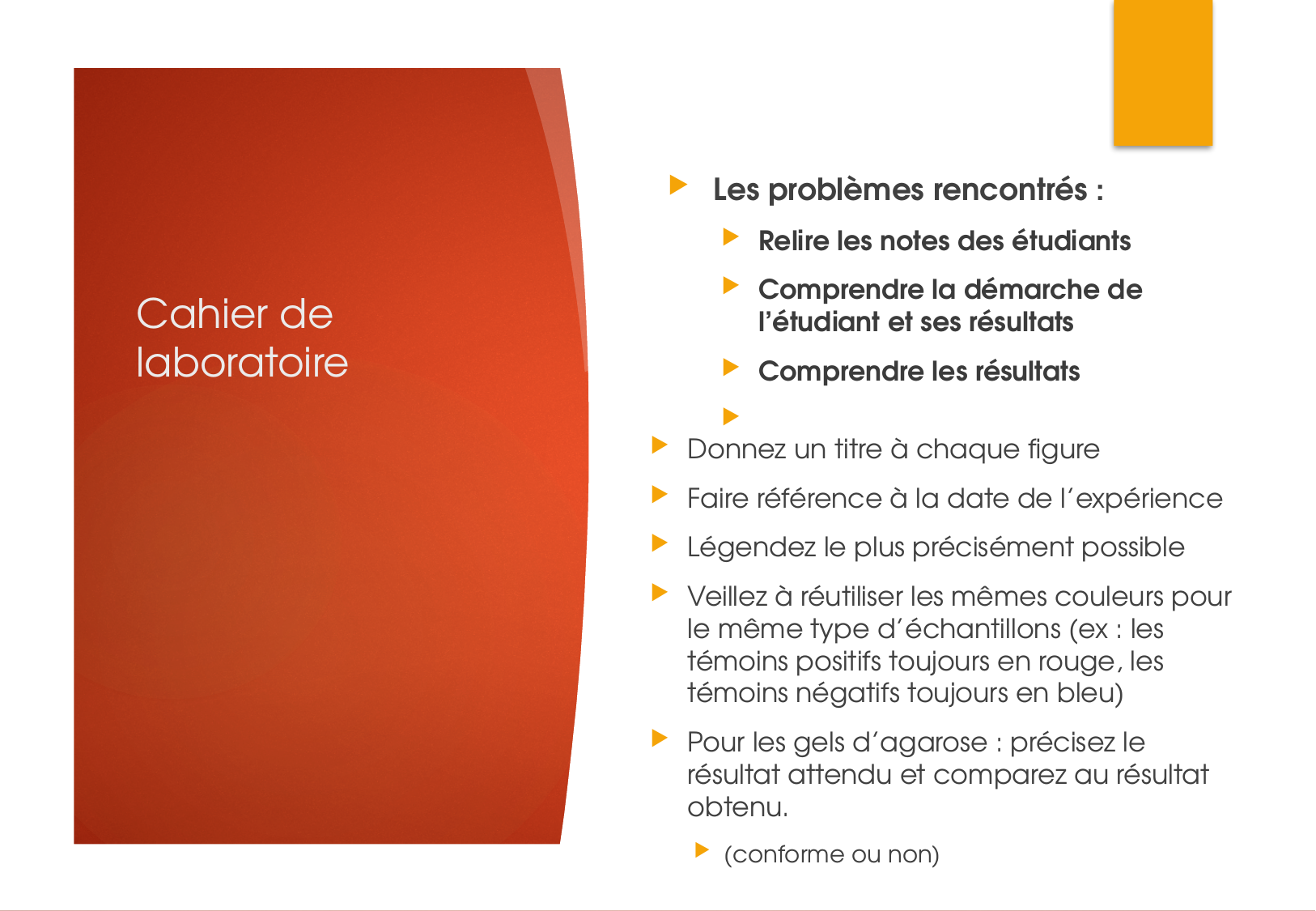

Les problèmes rencontrés :
Relire les notes des étudiants
Comprendre la démarche de l’étudiant et ses résultats
Comprendre les résultats
Faire une conclusion

# Cahier de laboratoire
Donnez un titre à chaque figure
Faire référence à la date de l’expérience
Légendez le plus précisément possible
Veillez à réutiliser les mêmes couleurs pour le même type d’échantillons (ex : les témoins positifs toujours en rouge, les témoins négatifs toujours en bleu)
Pour les gels d’agarose : précisez le résultat attendu et comparez au résultat obtenu.
(conforme ou non)